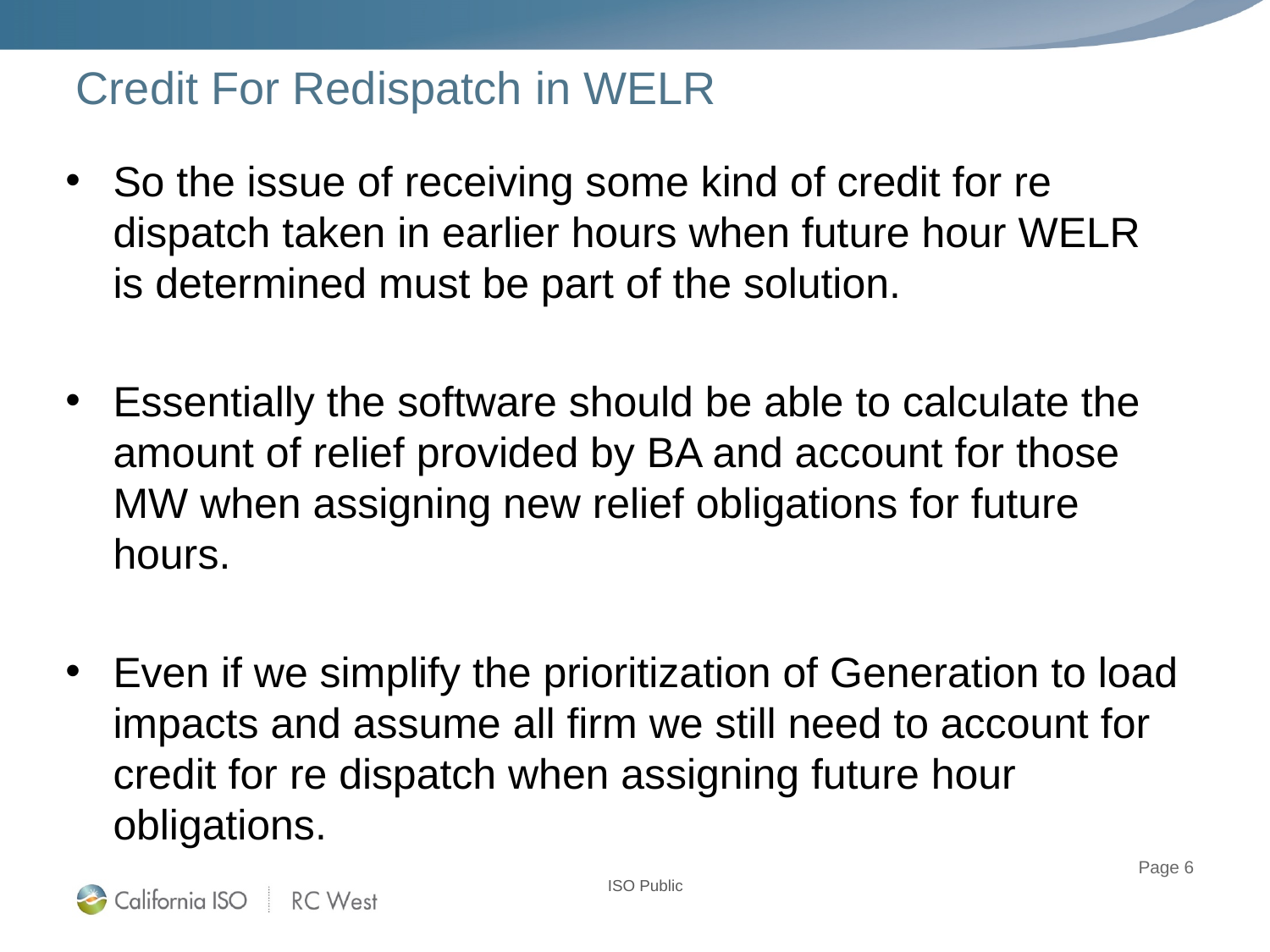

# Credit For Redispatch in WELR
So the issue of receiving some kind of credit for re dispatch taken in earlier hours when future hour WELR is determined must be part of the solution.

Essentially the software should be able to calculate the amount of relief provided by BA and account for those MW when assigning new relief obligations for future hours.

Even if we simplify the prioritization of Generation to load impacts and assume all firm we still need to account for credit for re dispatch when assigning future hour obligations.
Page 6